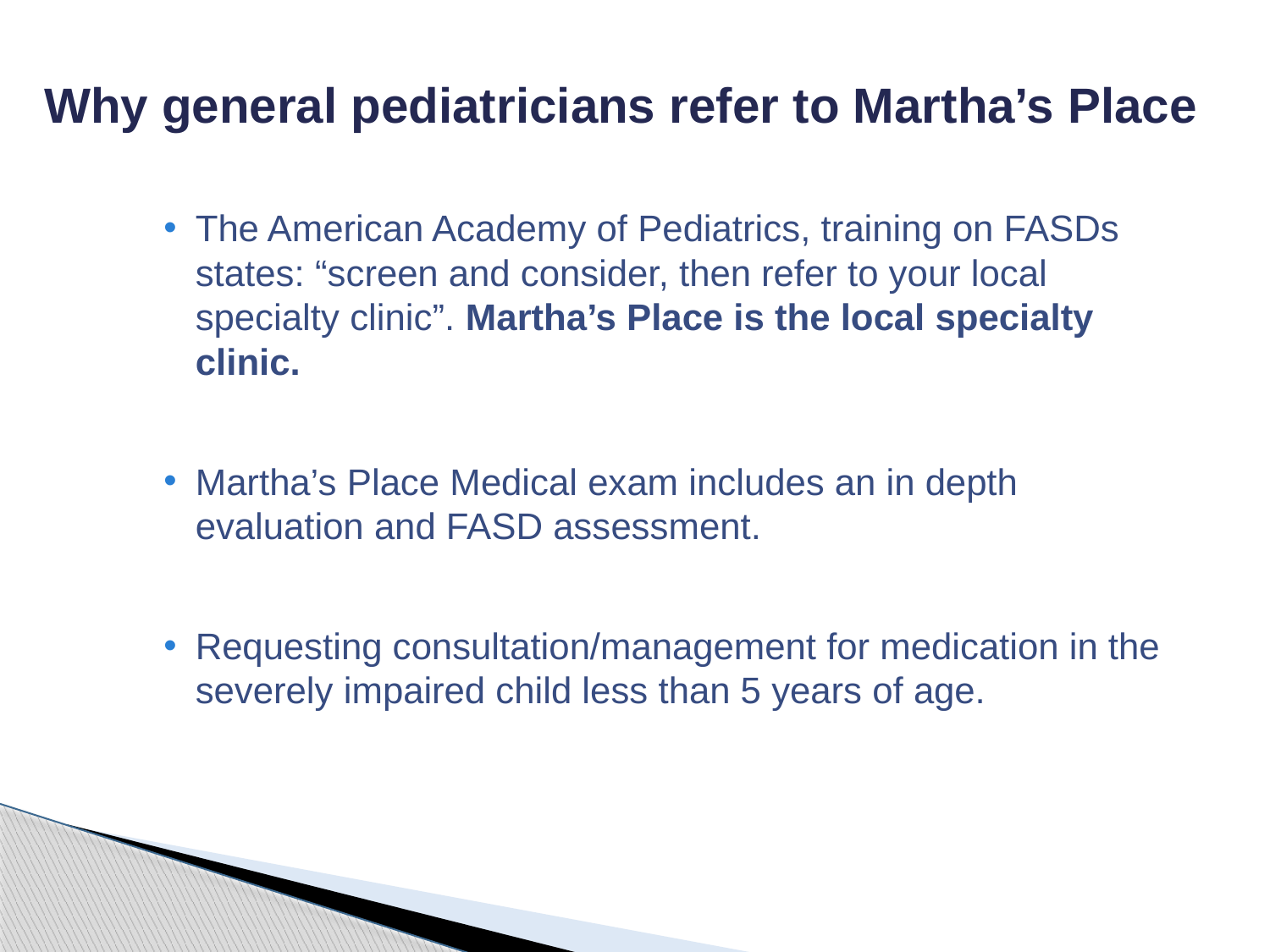

# Why general pediatricians refer to Martha’s Place

The American Academy of Pediatrics, training on FASDs states: “screen and consider, then refer to your local specialty clinic”. Martha’s Place is the local specialty clinic.

Martha’s Place Medical exam includes an in depth evaluation and FASD assessment.

Requesting consultation/management for medication in the severely impaired child less than 5 years of age.